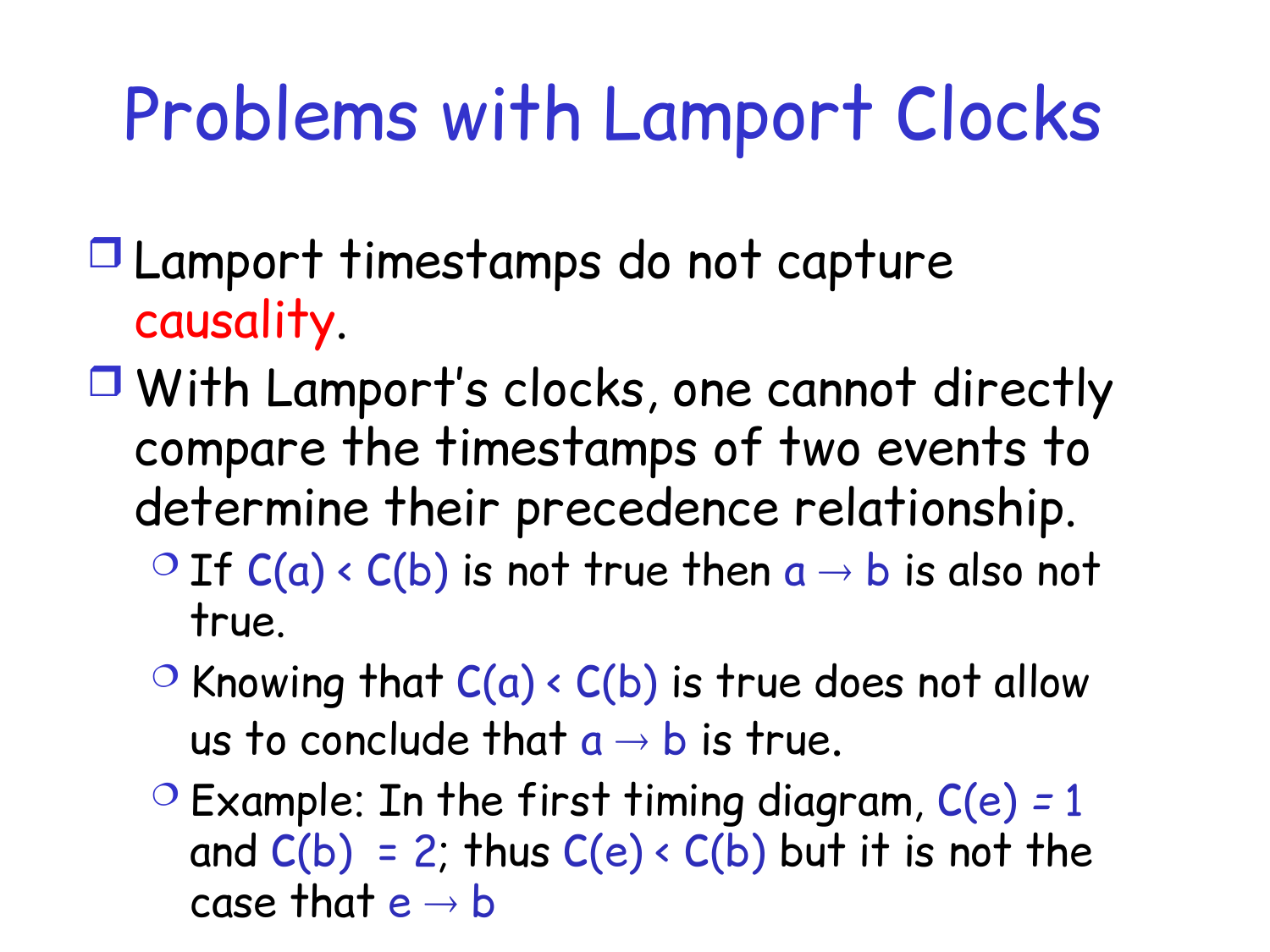

# Problems with Lamport Clocks
Lamport timestamps do not capture causality.
With Lamport’s clocks, one cannot directly compare the timestamps of two events to determine their precedence relationship.
If C(a) < C(b) is not true then a → b is also not true.
Knowing that C(a) < C(b) is true does not allow us to conclude that a → b is true.
Example: In the first timing diagram, C(e) = 1  and C(b)  = 2; thus C(e) < C(b) but it is not the case that e → b